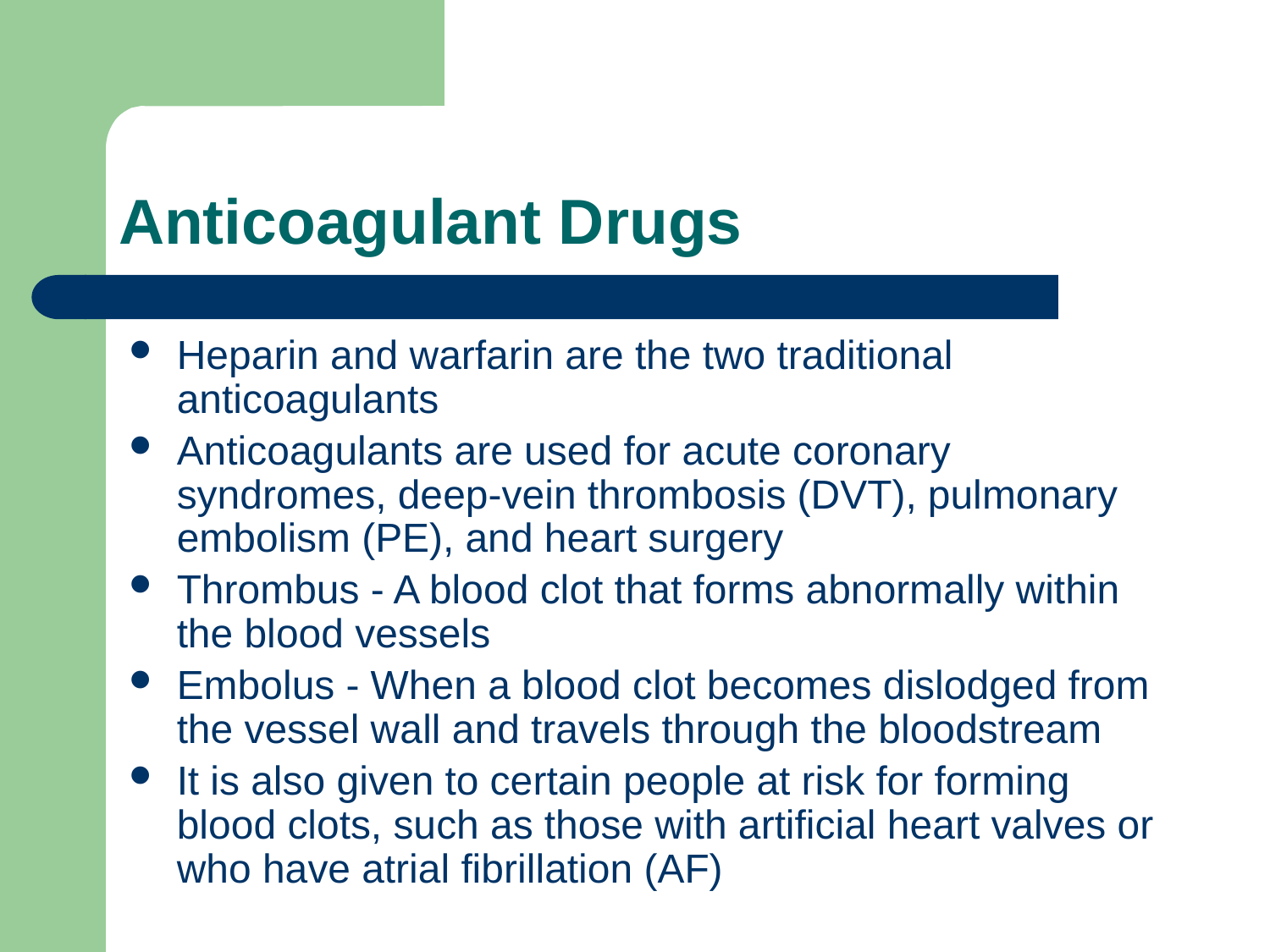

# Anticoagulant Drugs
Heparin and warfarin are the two traditional anticoagulants
Anticoagulants are used for acute coronary syndromes, deep-vein thrombosis (DVT), pulmonary embolism (PE), and heart surgery
Thrombus - A blood clot that forms abnormally within the blood vessels
Embolus - When a blood clot becomes dislodged from the vessel wall and travels through the bloodstream
It is also given to certain people at risk for forming blood clots, such as those with artificial heart valves or who have atrial fibrillation (AF)